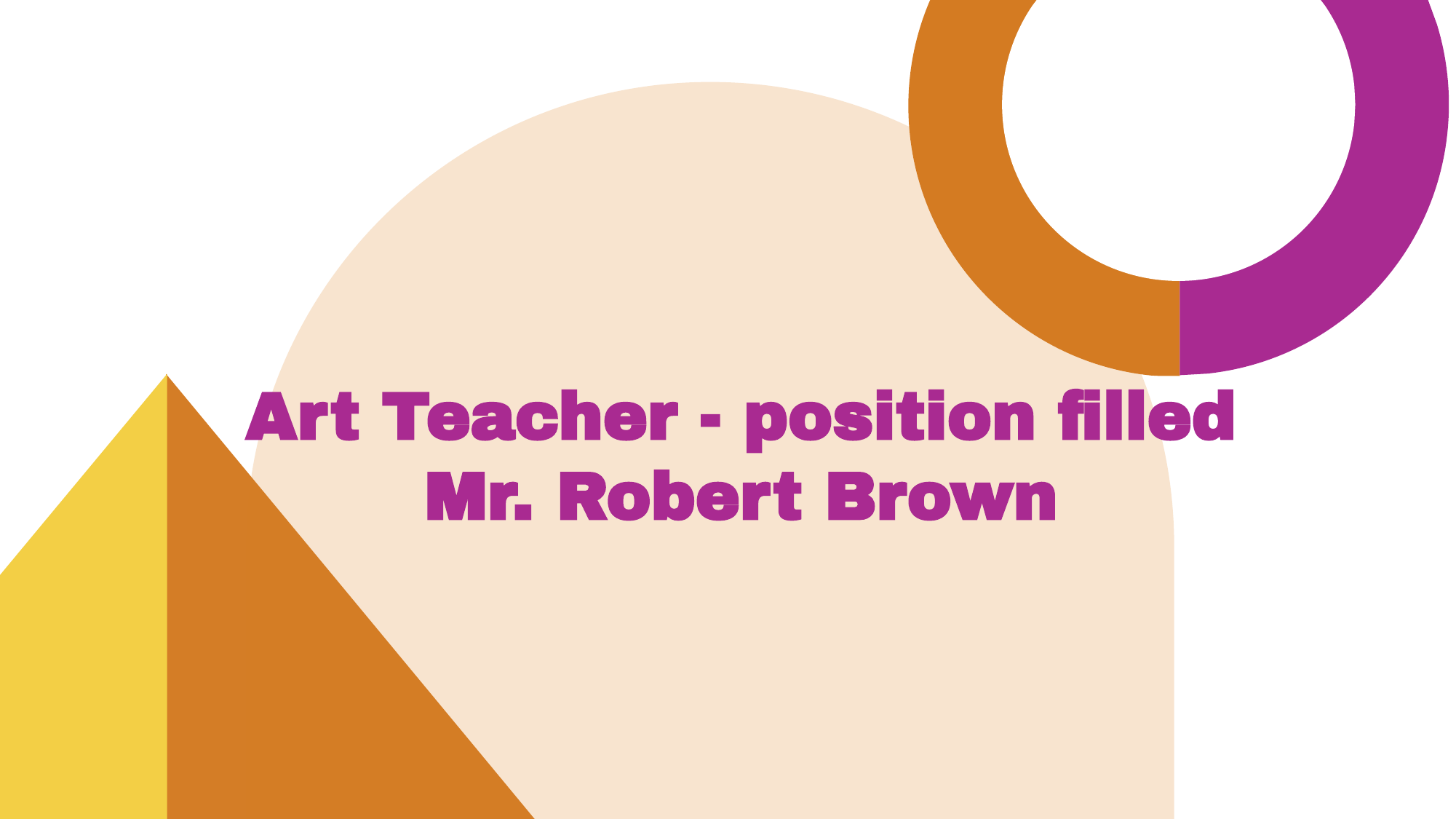

# Art Teacher - position filled
Mr. Robert Brown